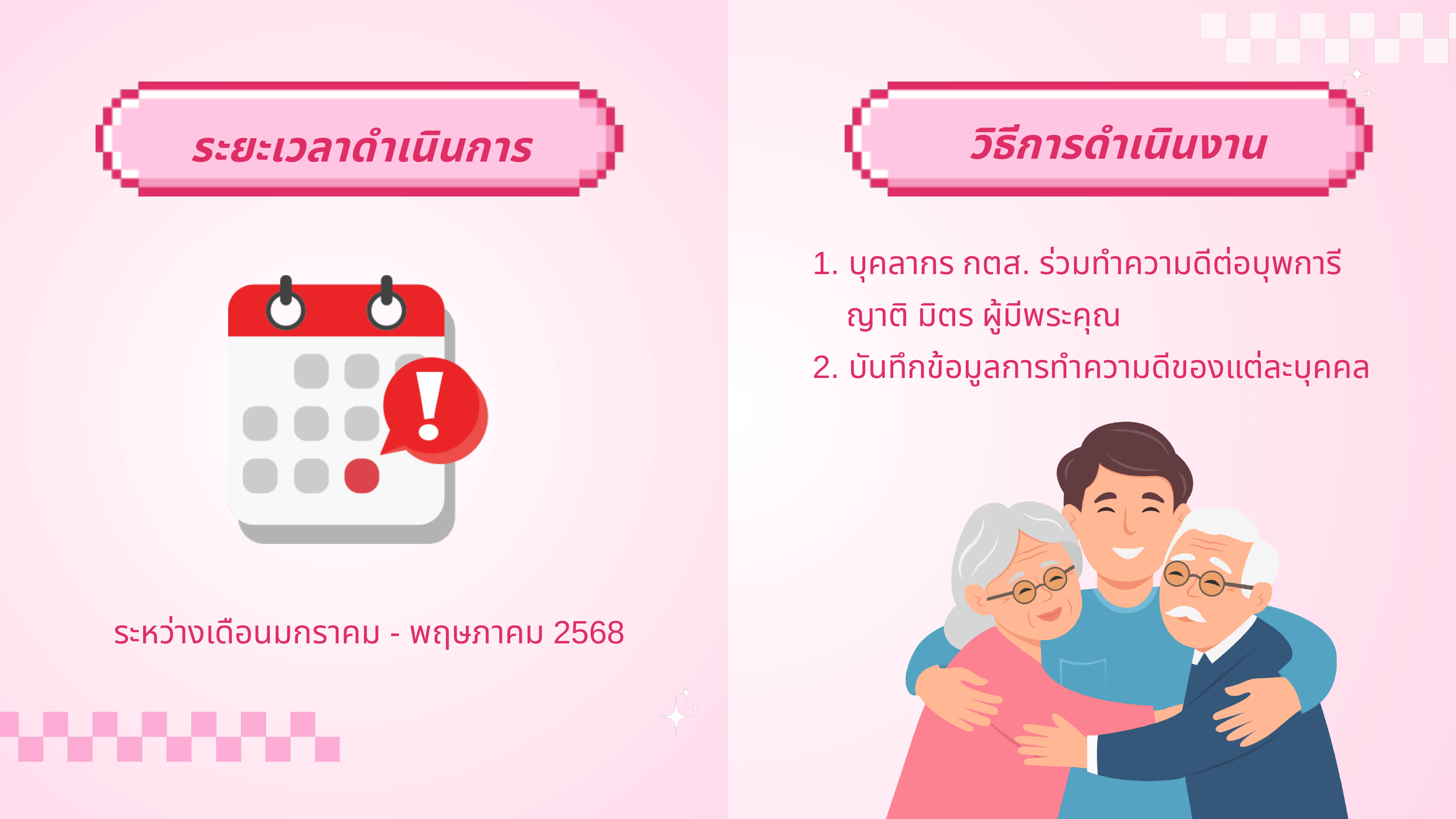

วิธีการดำเนินงาน
ระยะเวลาดำเนินการ
1. บุคลากร กตส. ร่วมทำความดีต่อบุพการี
    ญาติ มิตร ผู้มีพระคุณ
2. บันทึกข้อมูลการทำความดีของแต่ละบุคคล

ระหว่างเดือนมกราคม - พฤษภาคม 2568